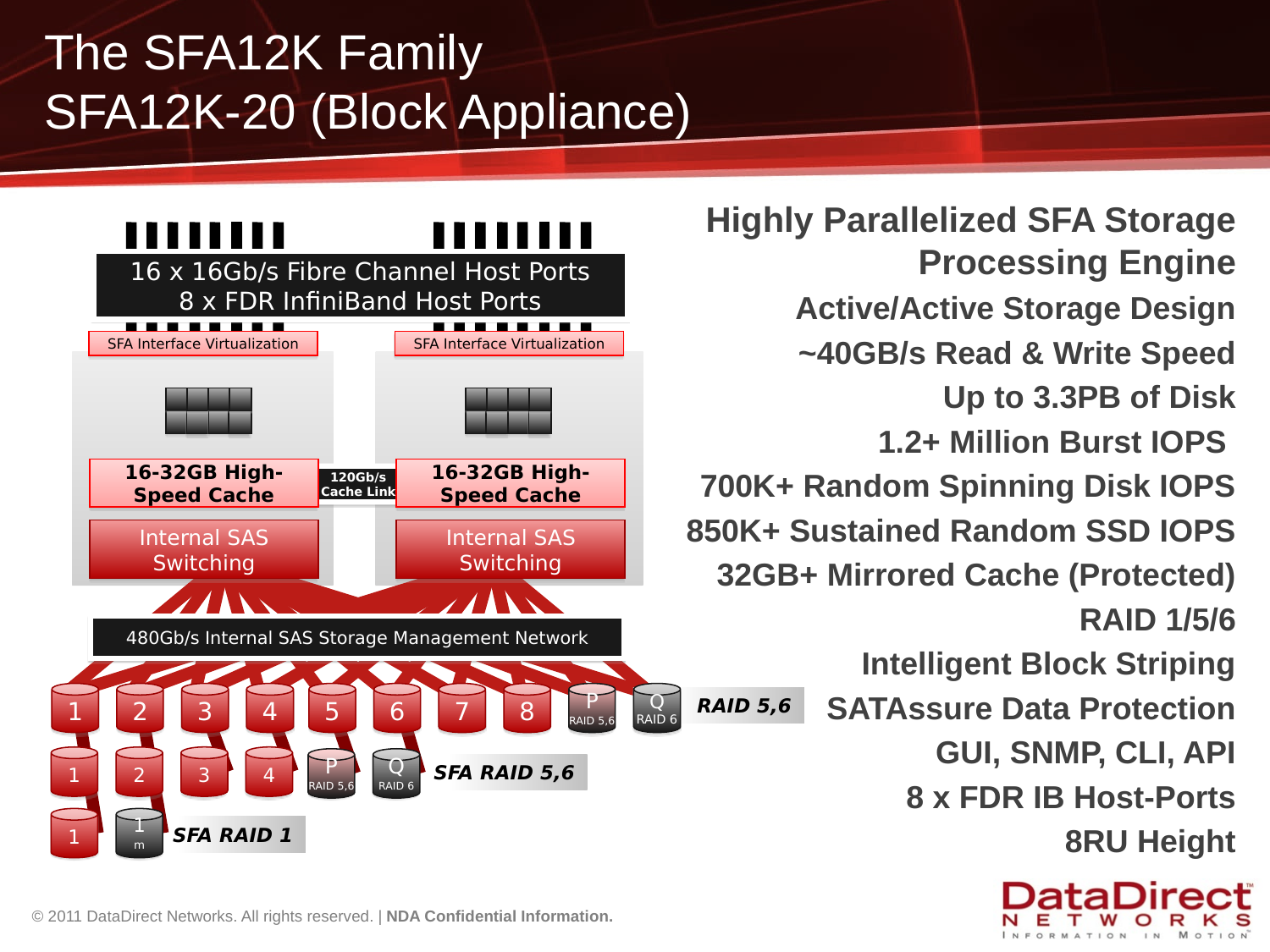

# The SFA12K Family SFA12K-20 (Block Appliance)
Highly Parallelized SFA Storage Processing Engine
Active/Active Storage Design
~40GB/s Read & Write Speed
Up to 3.3PB of Disk
1.2+ Million Burst IOPS
700K+ Random Spinning Disk IOPS
850K+ Sustained Random SSD IOPS
32GB+ Mirrored Cache (Protected)
RAID 1/5/6
Intelligent Block Striping
SATAssure Data Protection
GUI, SNMP, CLI, API
8 x FDR IB Host-Ports
8RU Height
16 x 16Gb/s Fibre Channel Host Ports
8 x FDR InfiniBand Host Ports
SFA Interface Virtualization
SFA Interface Virtualization

16-32GB High-Speed Cache
16-32GB High-Speed Cache
120Gb/s
Cache Link
Internal SAS Switching
Internal SAS Switching
480Gb/s Internal SAS Storage Management Network
1
2
3
4
5
6
7
8
P
RAID 5,6
Q
RAID 6
RAID 5,6
1
2
3
4
P
RAID 5,6
Q
RAID 6
SFA RAID 5,6
1
1m
SFA RAID 1